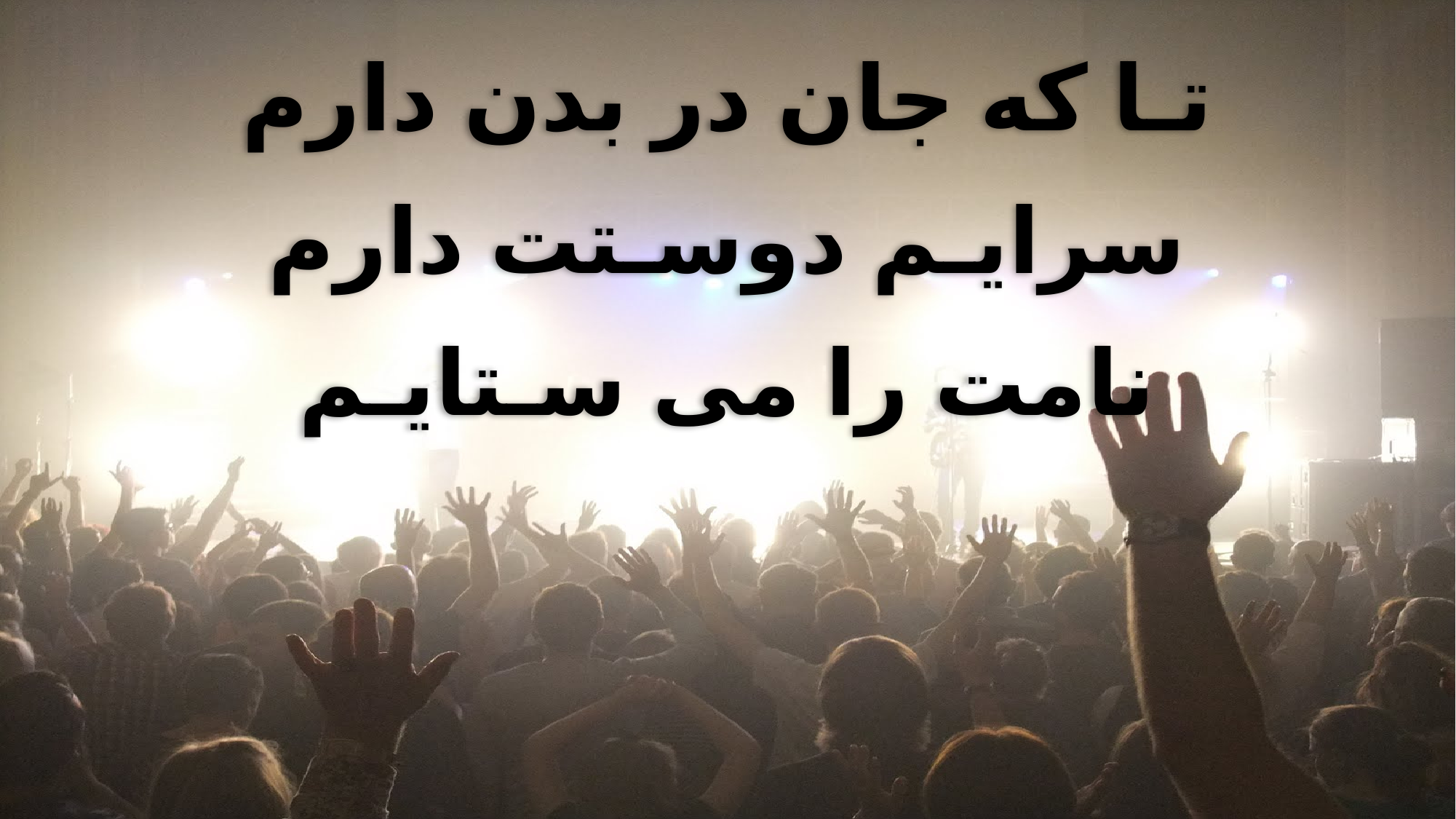

تـا که جان در بدن دارم

سرایـم دوسـتت دارم

نامت را می سـتایـم